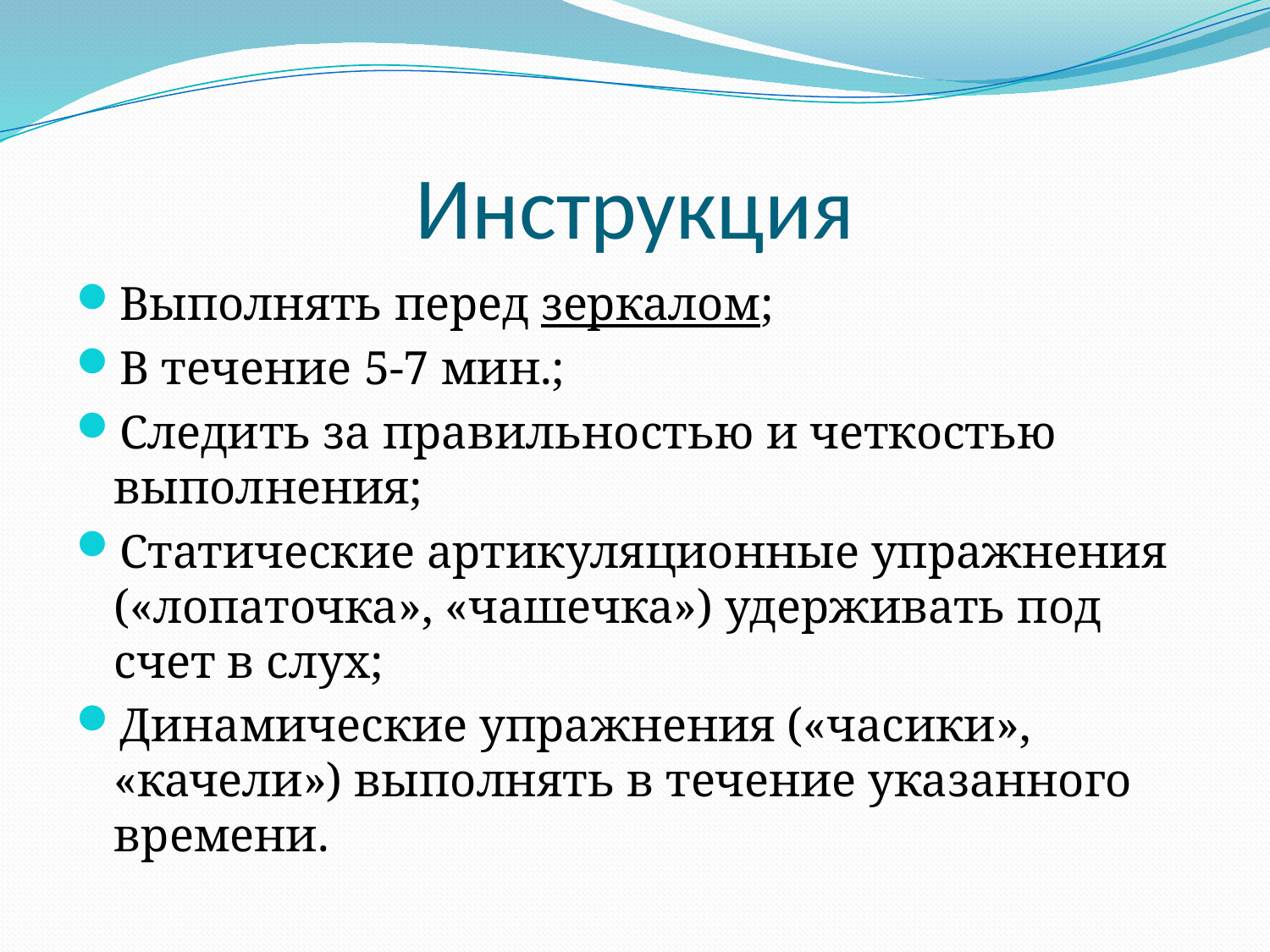

# Инструкция
Выполнять перед зеркалом;
В течение 5-7 мин.;
Следить за правильностью и четкостью выполнения;
Статические артикуляционные упражнения («лопаточка», «чашечка») удерживать под счет в слух;
Динамические упражнения («часики», «качели») выполнять в течение указанного времени.